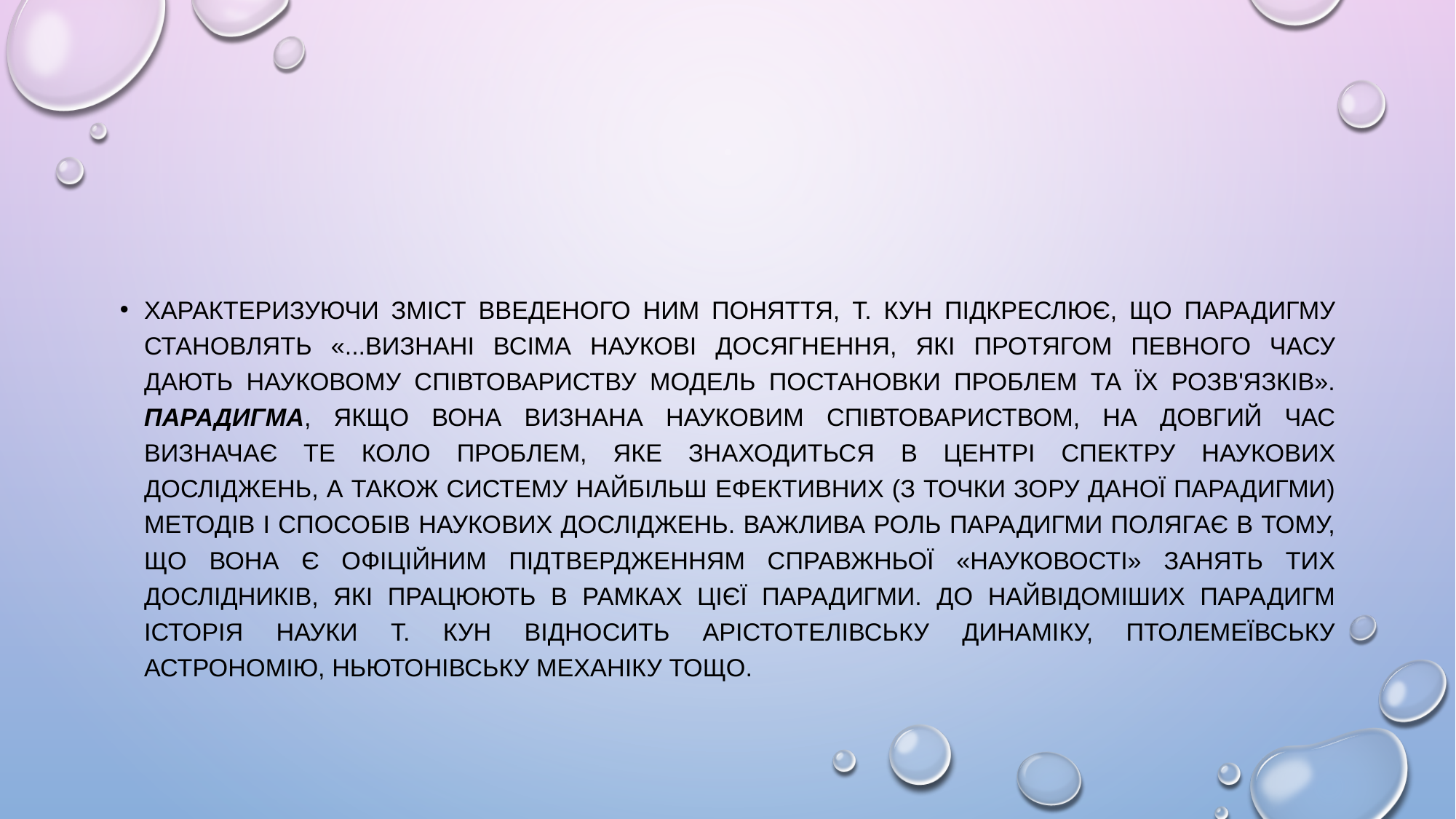

#
Характеризуючи зміст введеного ним поняття, Т. Кун підкреслює, що парадигму становлять «...визнані всіма наукові досягнення, які протягом певного часу дають науковому співтовариству модель постановки проблем та їх розв'язків». Парадигма, якщо вона визнана науковим співтовариством, на довгий час визначає те коло проблем, яке знаходиться в центрі спектру наукових досліджень, а також систему найбільш ефективних (з точки зору даної парадигми) методів і способів наукових досліджень. Важлива роль парадигми полягає в тому, що вона є офіційним підтвердженням справжньої «науковості» занять тих дослідників, які працюють в рамках цієї парадигми. До найвідоміших парадигм історія науки Т. Кун відносить арістотелівську динаміку, птолемеївську астрономію, ньютонівську механіку тощо.